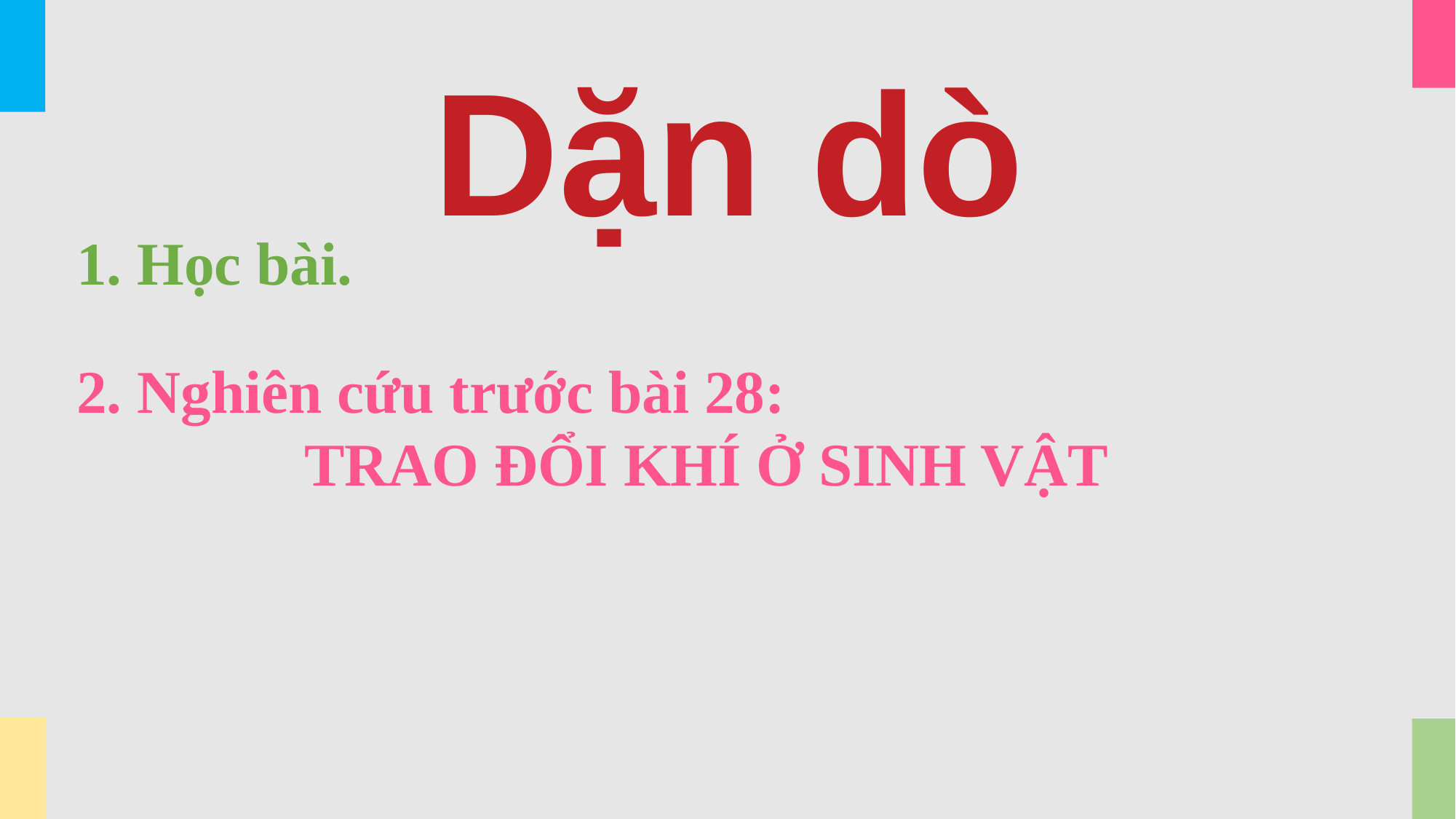

Dặn dò
1. Học bài.
2. Nghiên cứu trước bài 28:
TRAO ĐỔI KHÍ Ở SINH VẬT